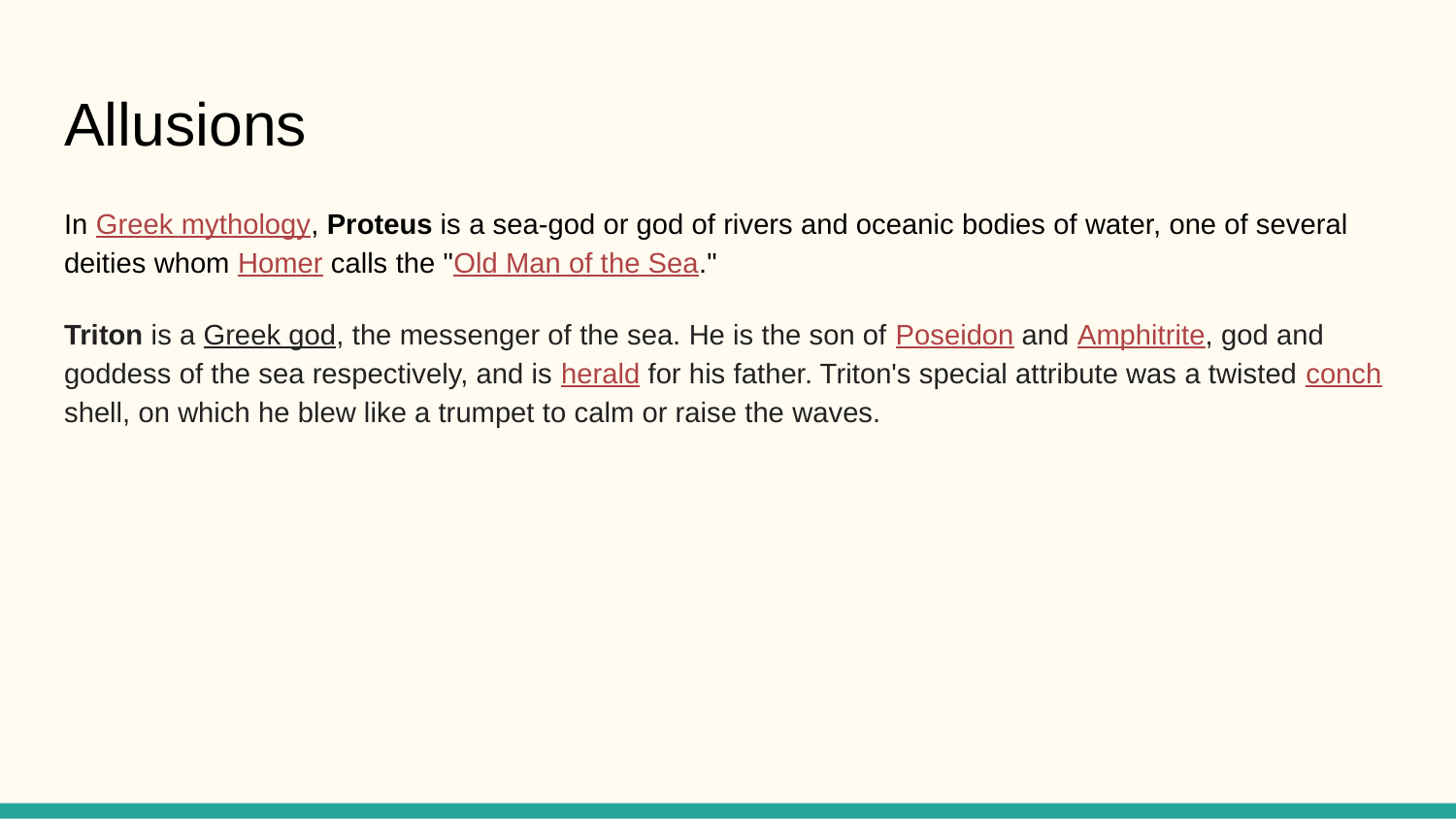

# Allusions
In Greek mythology, Proteus is a sea-god or god of rivers and oceanic bodies of water, one of several deities whom Homer calls the "Old Man of the Sea."
Triton is a Greek god, the messenger of the sea. He is the son of Poseidon and Amphitrite, god and goddess of the sea respectively, and is herald for his father. Triton's special attribute was a twisted conch shell, on which he blew like a trumpet to calm or raise the waves.